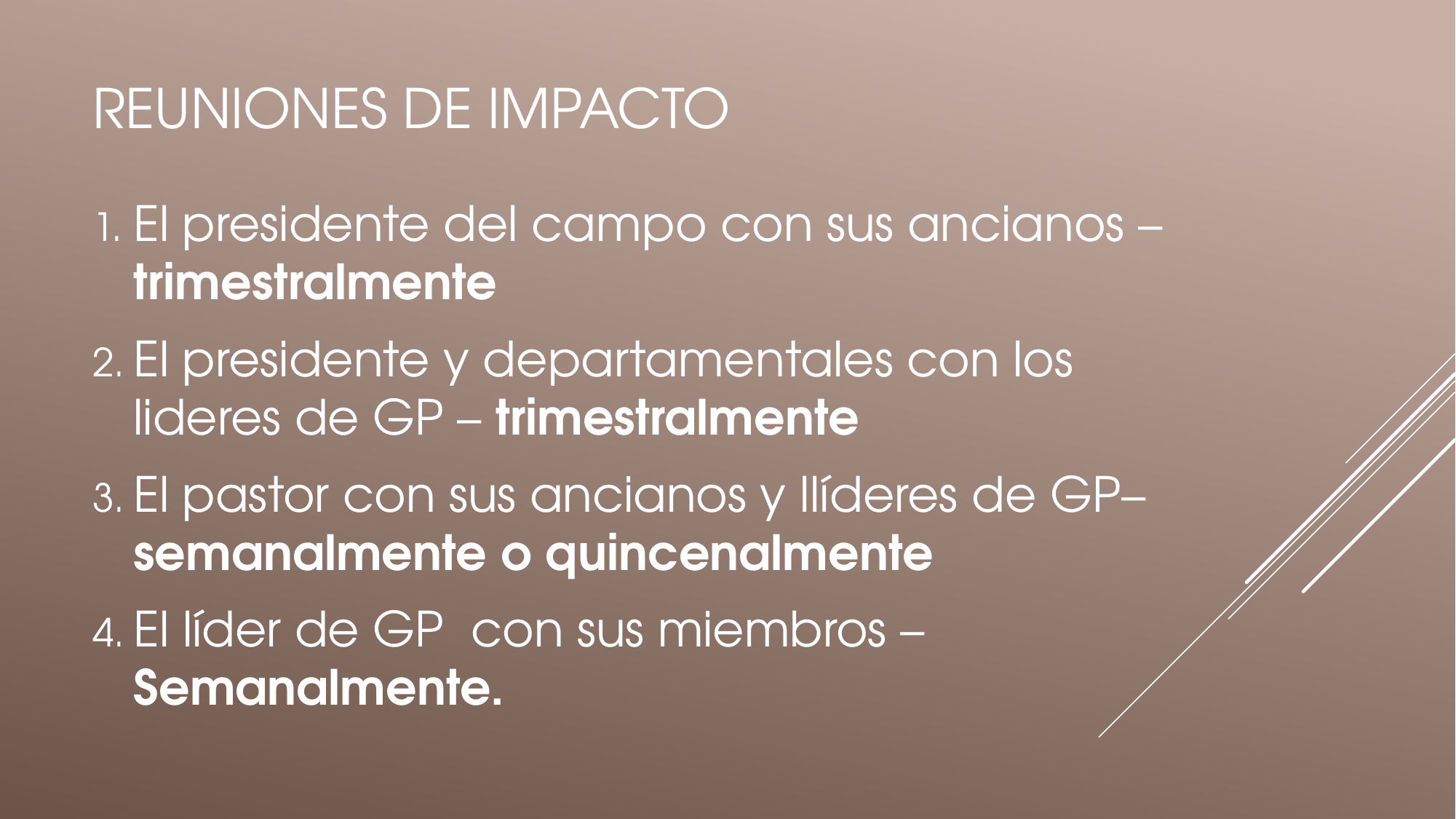

# Reuniones de impacto
El presidente del campo con sus ancianos – trimestralmente
El presidente y departamentales con los lideres de GP – trimestralmente
El pastor con sus ancianos y llíderes de GP– semanalmente o quincenalmente
El líder de GP  con sus miembros – Semanalmente.